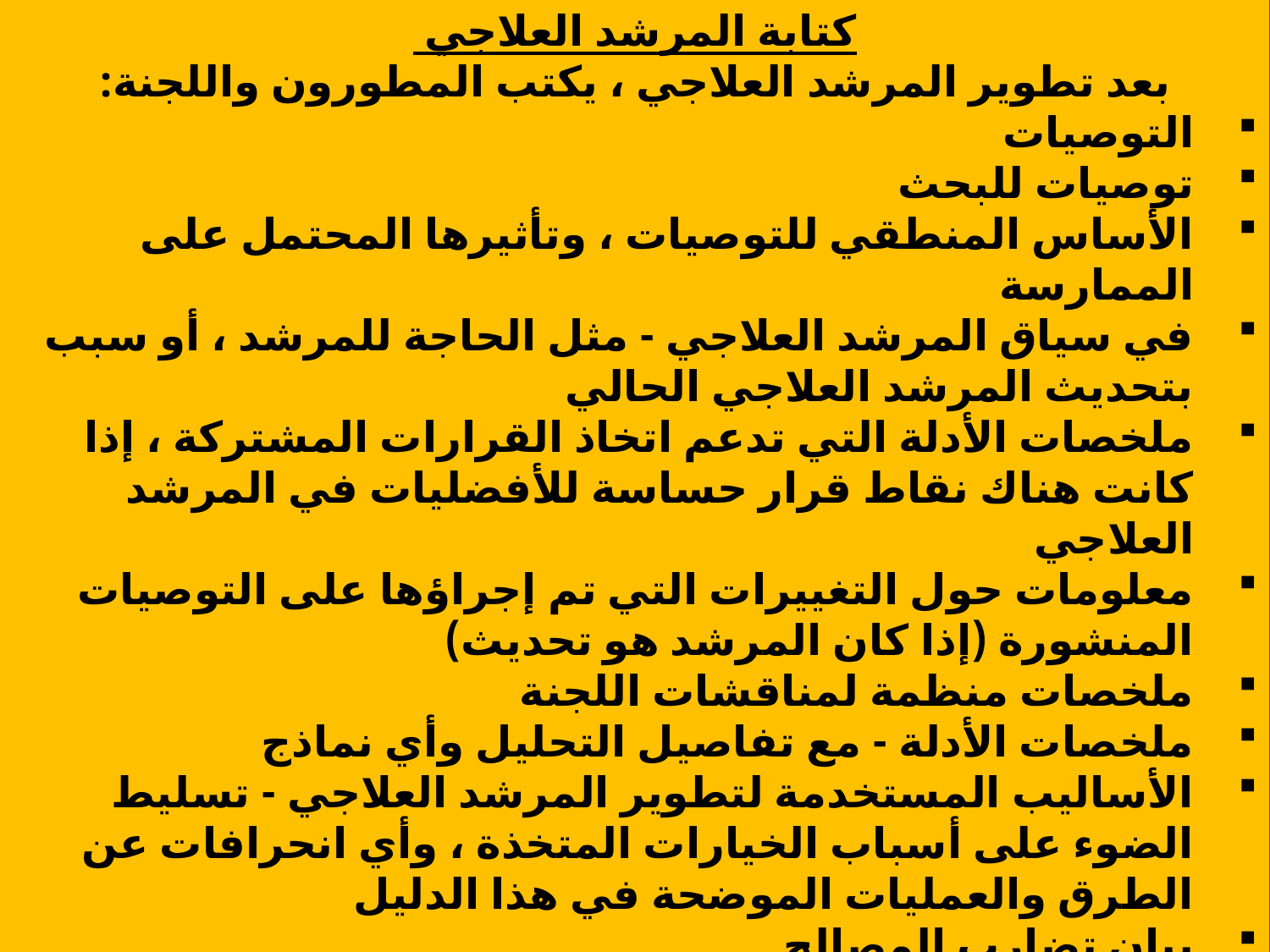

كتابة المرشد العلاجي
بعد تطوير المرشد العلاجي ، يكتب المطورون واللجنة:
التوصيات
توصيات للبحث
الأساس المنطقي للتوصيات ، وتأثيرها المحتمل على الممارسة
في سياق المرشد العلاجي - مثل الحاجة للمرشد ، أو سبب بتحديث المرشد العلاجي الحالي
ملخصات الأدلة التي تدعم اتخاذ القرارات المشتركة ، إذا كانت هناك نقاط قرار حساسة للأفضليات في المرشد العلاجي
معلومات حول التغييرات التي تم إجراؤها على التوصيات المنشورة (إذا كان المرشد هو تحديث)
ملخصات منظمة لمناقشات اللجنة
ملخصات الأدلة - مع تفاصيل التحليل وأي نماذج
الأساليب المستخدمة لتطوير المرشد العلاجي - تسليط الضوء على أسباب الخيارات المتخذة ، وأي انحرافات عن الطرق والعمليات الموضحة في هذا الدليل
بيان تضارب المصالح